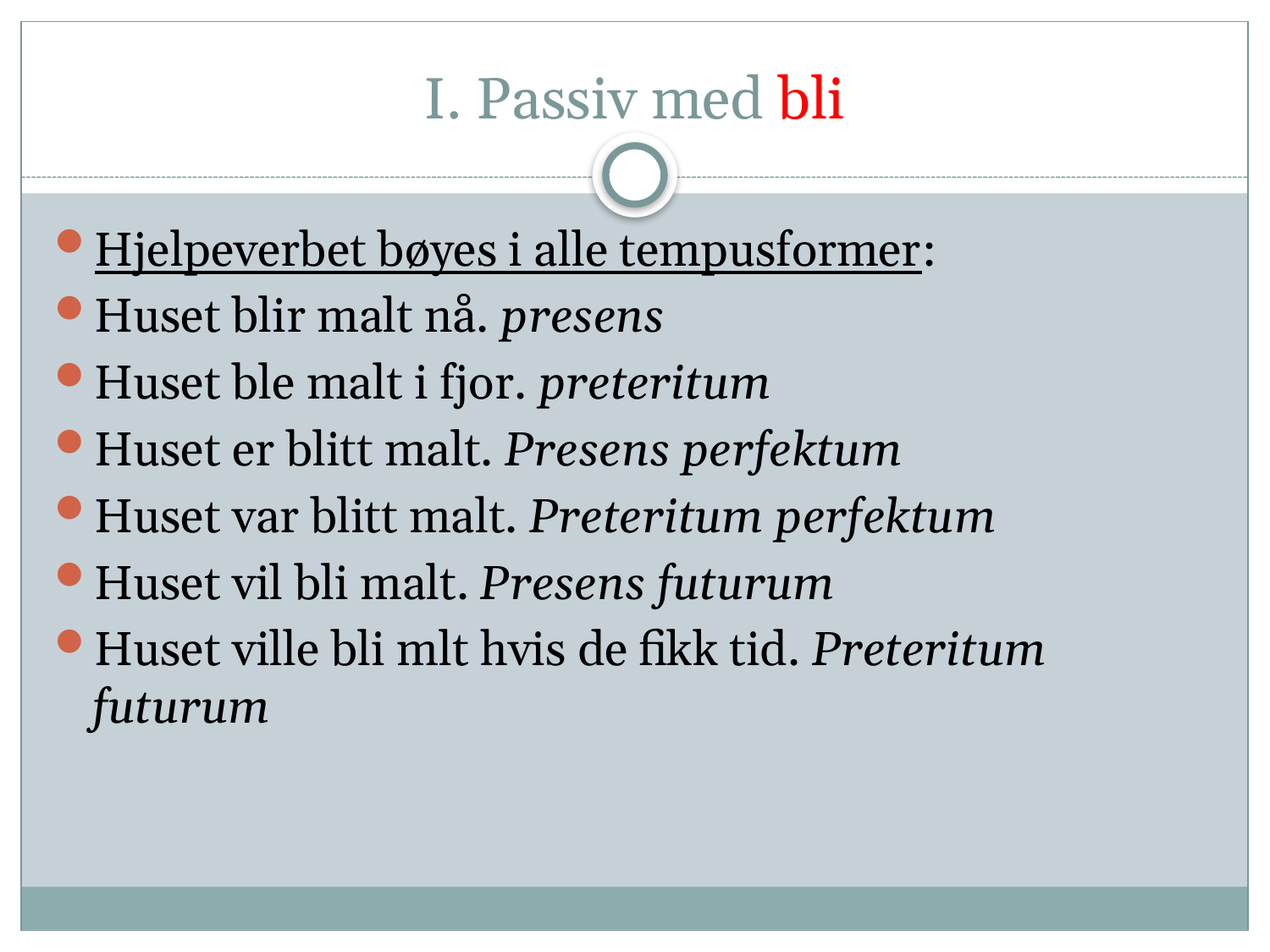

# I. Passiv med bli
Hjelpeverbet bøyes i alle tempusformer:
Huset blir malt nå. presens
Huset ble malt i fjor. preteritum
Huset er blitt malt. Presens perfektum
Huset var blitt malt. Preteritum perfektum
Huset vil bli malt. Presens futurum
Huset ville bli mlt hvis de fikk tid. Preteritum futurum